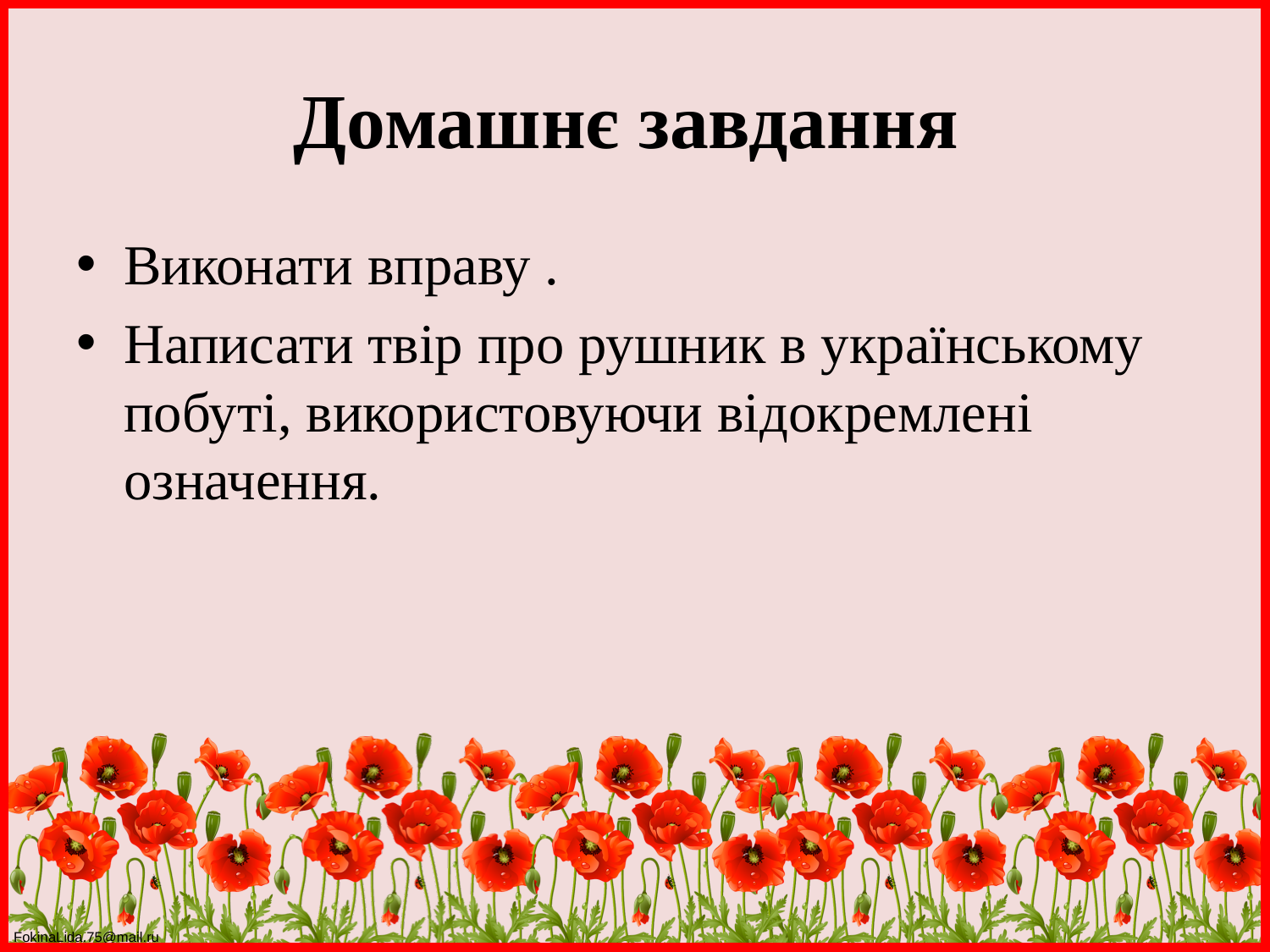

# Домашнє завдання
Виконати вправу .
Написати твір про рушник в українському побуті, використовуючи відокремлені означення.